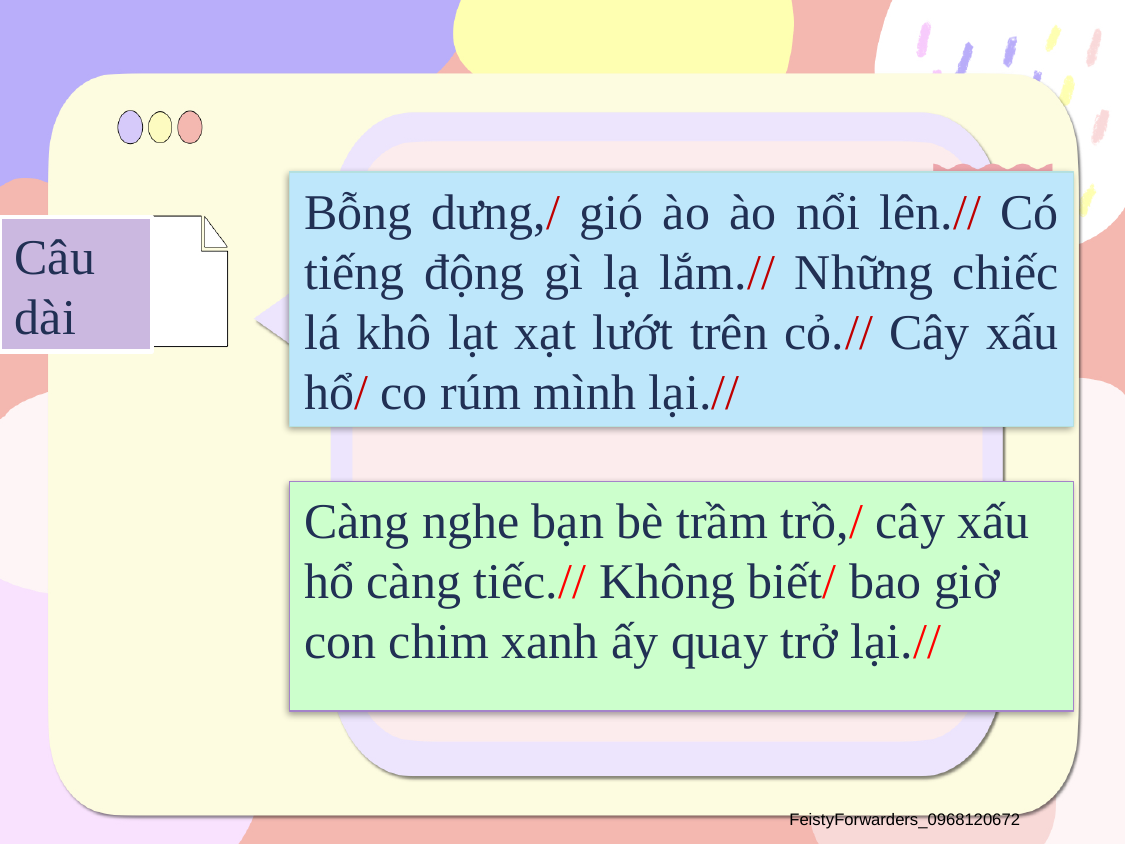

Bỗng dưng,/ gió ào ào nổi lên.// Có tiếng động gì lạ lắm.// Những chiếc lá khô lạt xạt lướt trên cỏ.// Cây xấu hổ/ co rúm mình lại.//
Câu dài
Càng nghe bạn bè trầm trồ,/ cây xấu hổ càng tiếc.// Không biết/ bao giờ con chim xanh ấy quay trở lại.//